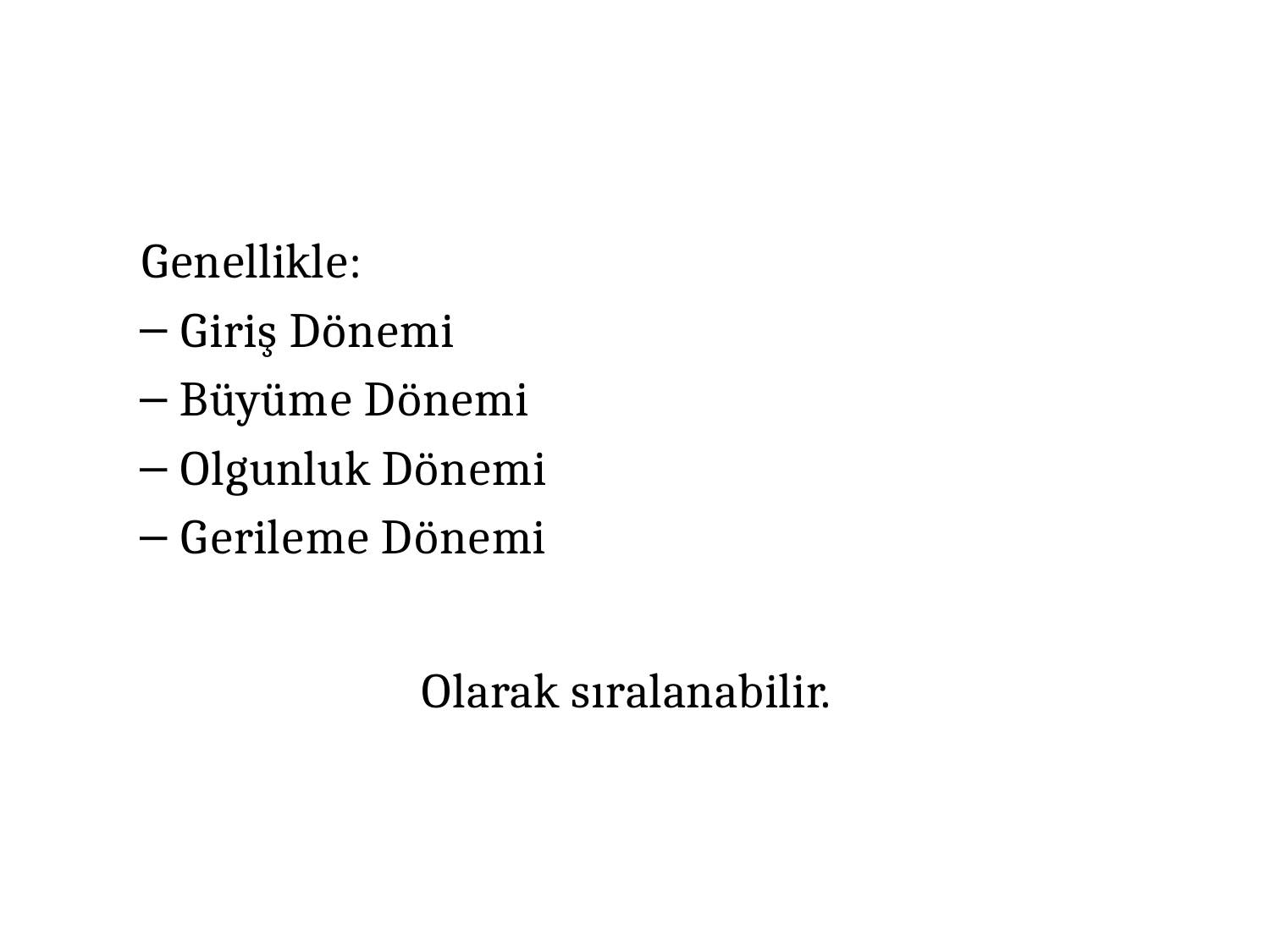

#
Genellikle:
Giriş Dönemi
Büyüme Dönemi
Olgunluk Dönemi
Gerileme Dönemi

                          Olarak sıralanabilir.